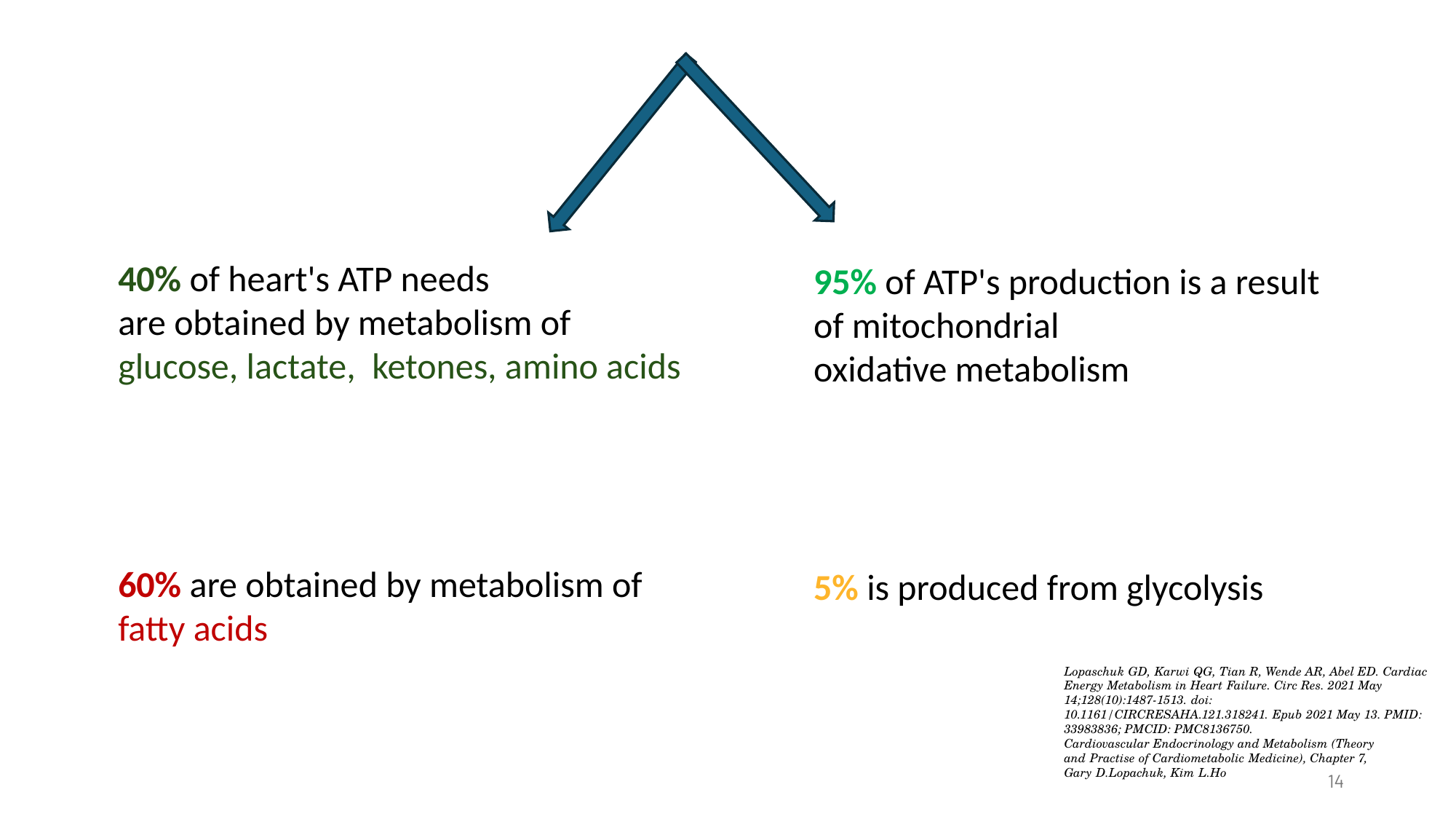

40% of heart's ATP needs are obtained by metabolism of glucose, lactate,  ketones, amino acids

60% are obtained by metabolism of fatty acids
95% of ATP's production is a result of mitochondrial oxidative metabolism

5% is produced from glycolysis
Lopaschuk GD, Karwi QG, Tian R, Wende AR, Abel ED. Cardiac Energy Metabolism in Heart Failure. Circ Res. 2021 May 14;128(10):1487-1513. doi: 10.1161/CIRCRESAHA.121.318241. Epub 2021 May 13. PMID: 33983836; PMCID: PMC8136750.​
Cardiovascular Endocrinology and Metabolism (Theory and Practise of Cardiometabolic Medicine), Chapter 7, Gary D.Lopachuk, Kim L.Ho
14